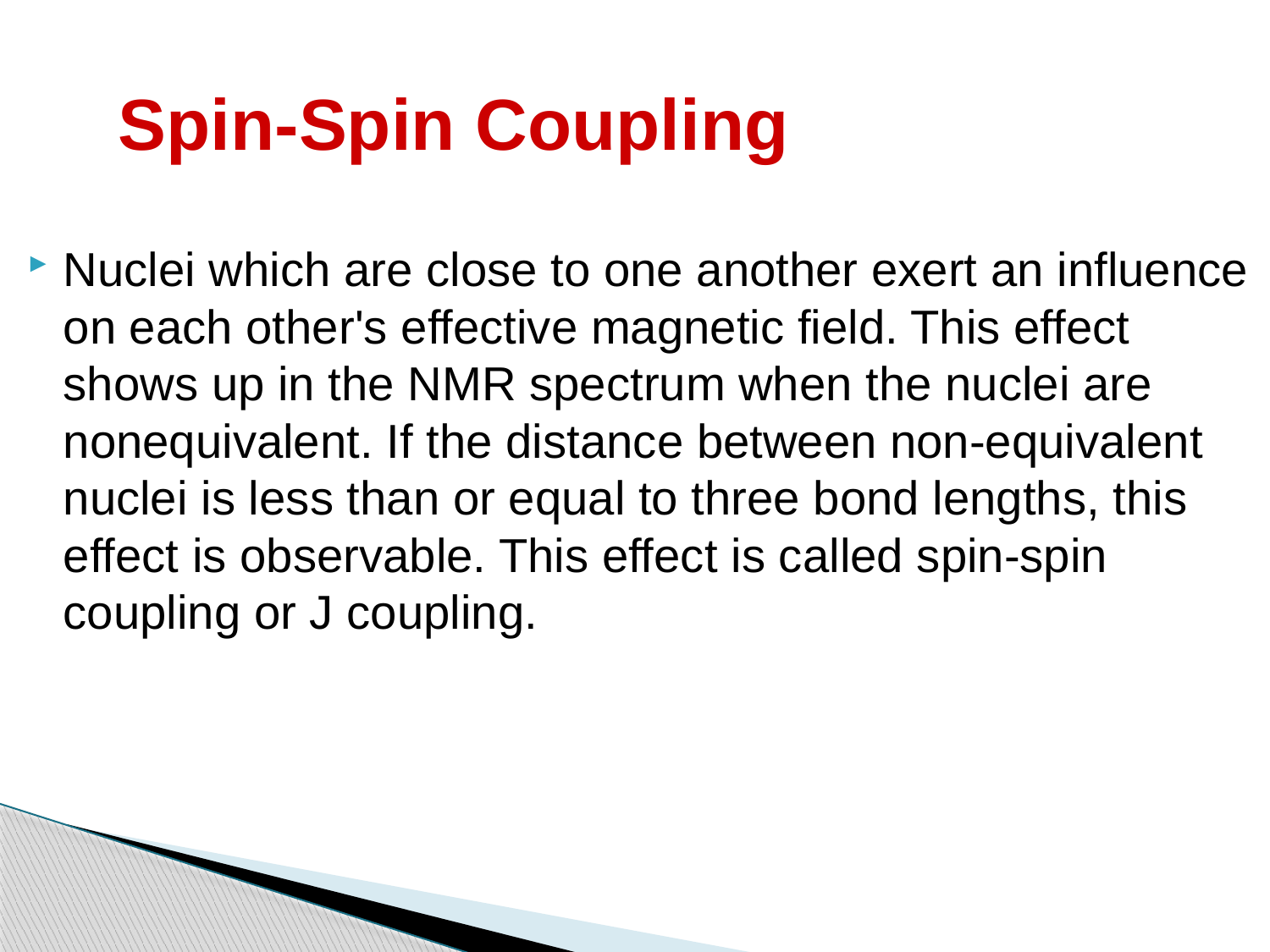

# Spin-Spin Coupling
Nuclei which are close to one another exert an influence on each other's effective magnetic field. This effect shows up in the NMR spectrum when the nuclei are nonequivalent. If the distance between non-equivalent nuclei is less than or equal to three bond lengths, this effect is observable. This effect is called spin-spin coupling or J coupling.